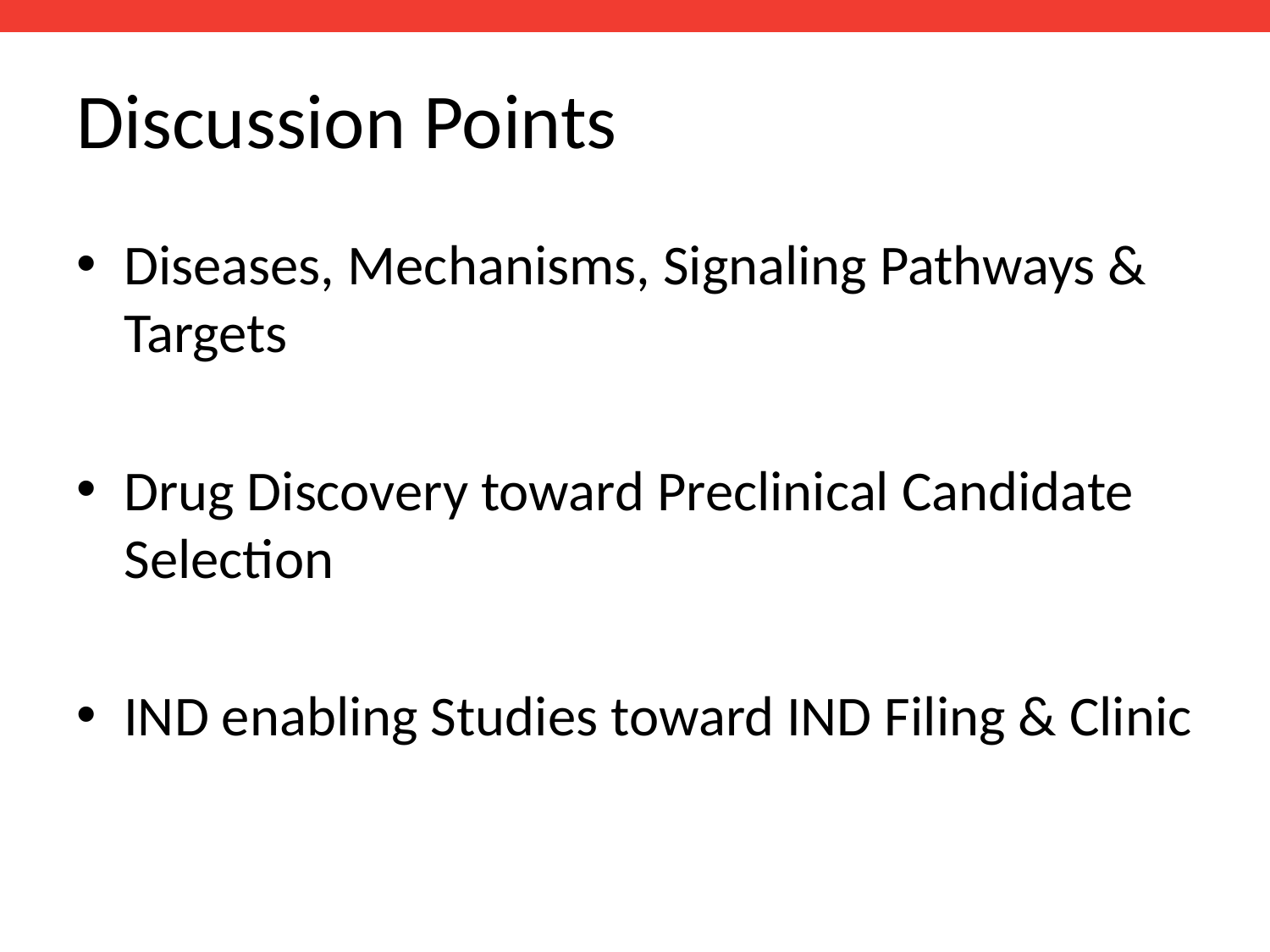

# Discussion Points
Diseases, Mechanisms, Signaling Pathways & Targets

Drug Discovery toward Preclinical Candidate Selection

IND enabling Studies toward IND Filing & Clinic